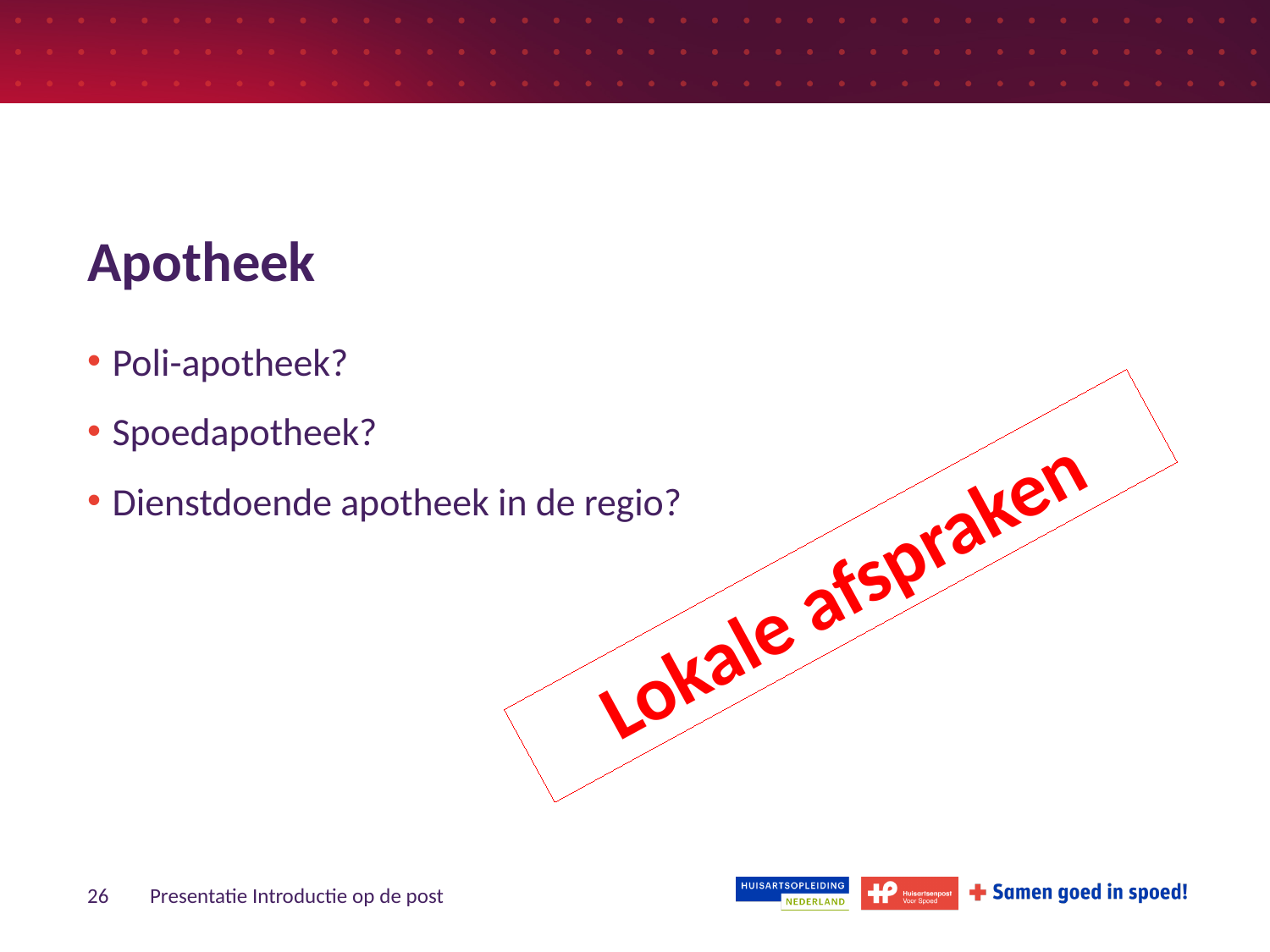

# Apotheek
Poli-apotheek?
Spoedapotheek?
Dienstdoende apotheek in de regio?
Lokale afspraken
26
Presentatie Introductie op de post